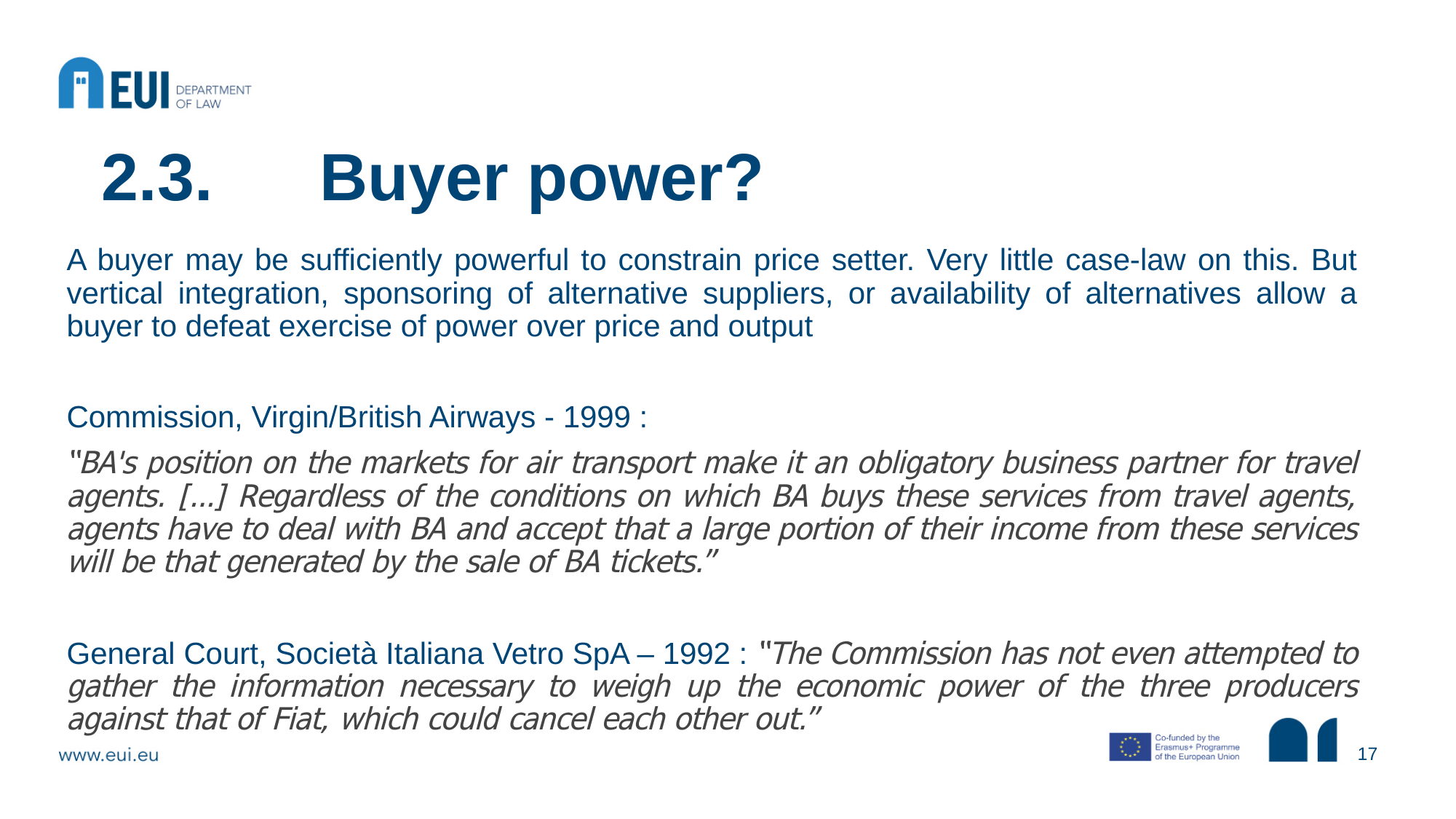

# 2.3.	Buyer power?
A buyer may be sufficiently powerful to constrain price setter. Very little case-law on this. But vertical integration, sponsoring of alternative suppliers, or availability of alternatives allow a buyer to defeat exercise of power over price and output

Commission, Virgin/British Airways - 1999 :
“BA's position on the markets for air transport make it an obligatory business partner for travel agents. […] Regardless of the conditions on which BA buys these services from travel agents, agents have to deal with BA and accept that a large portion of their income from these services will be that generated by the sale of BA tickets.”

General Court, Società Italiana Vetro SpA – 1992 : “The Commission has not even attempted to gather the information necessary to weigh up the economic power of the three producers against that of Fiat, which could cancel each other out.”
17